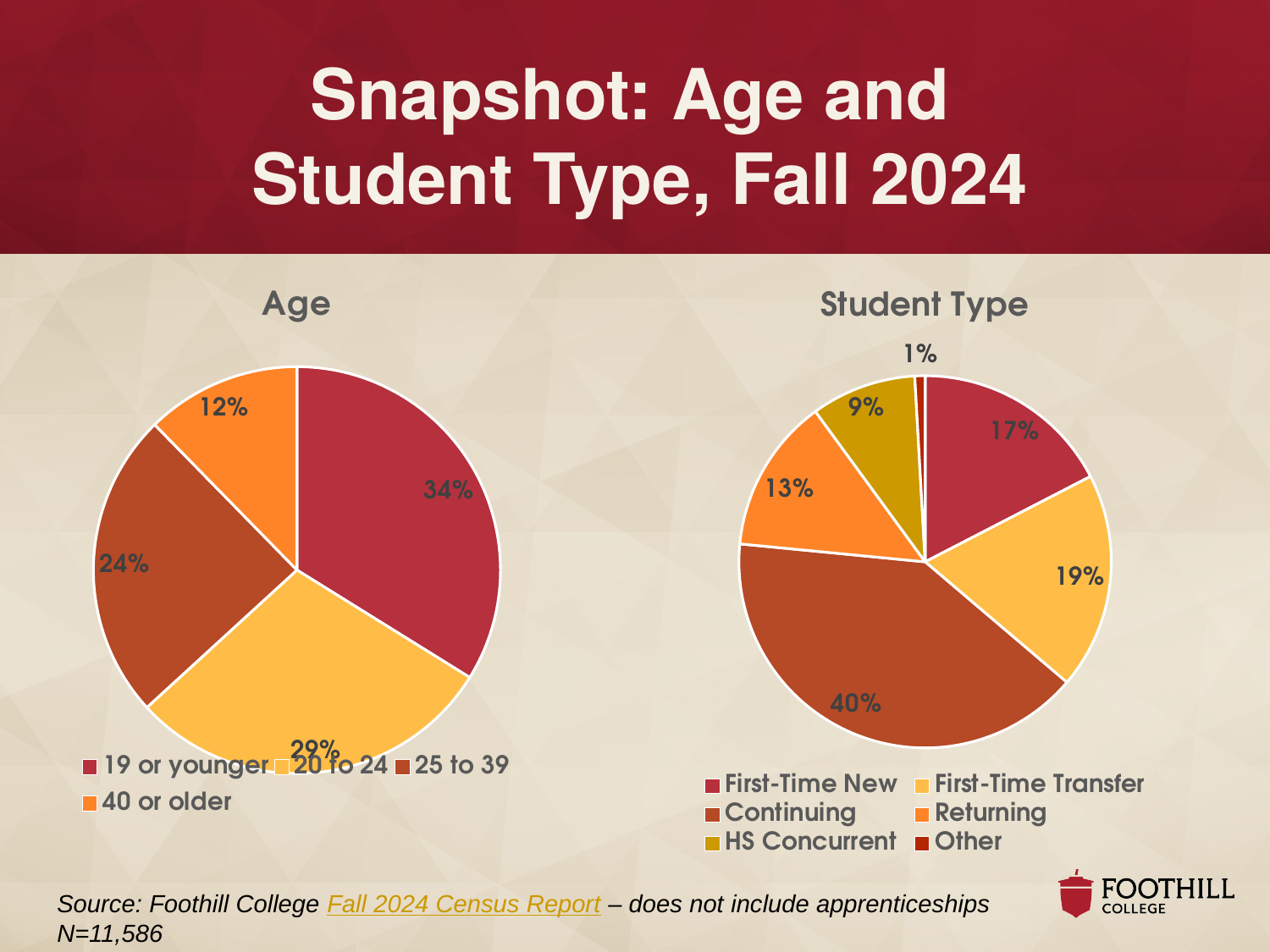

# Snapshot: Age and Student Type, Fall 2024

### Chart: Age

| Category | Age |
|---|---|
| 19 or younger | 3922.0 |
| 20 to 24 | 3400.0 |
| 25 to 39 | 2836.0 |
| 40 or older | 1428.0 |

### Chart:

| Category | Student Type |
|---|---|
| First-Time New | 2017.0 |
| First-Time Transfer | 2179.0 |
| Continuing | 4672.0 |
| Returning | 1556.0 |
| HS Concurrent | 1059.0 |
| Other | 103.0 |
Source: Foothill College Fall 2024 Census Report – does not include apprenticeships N=11,586